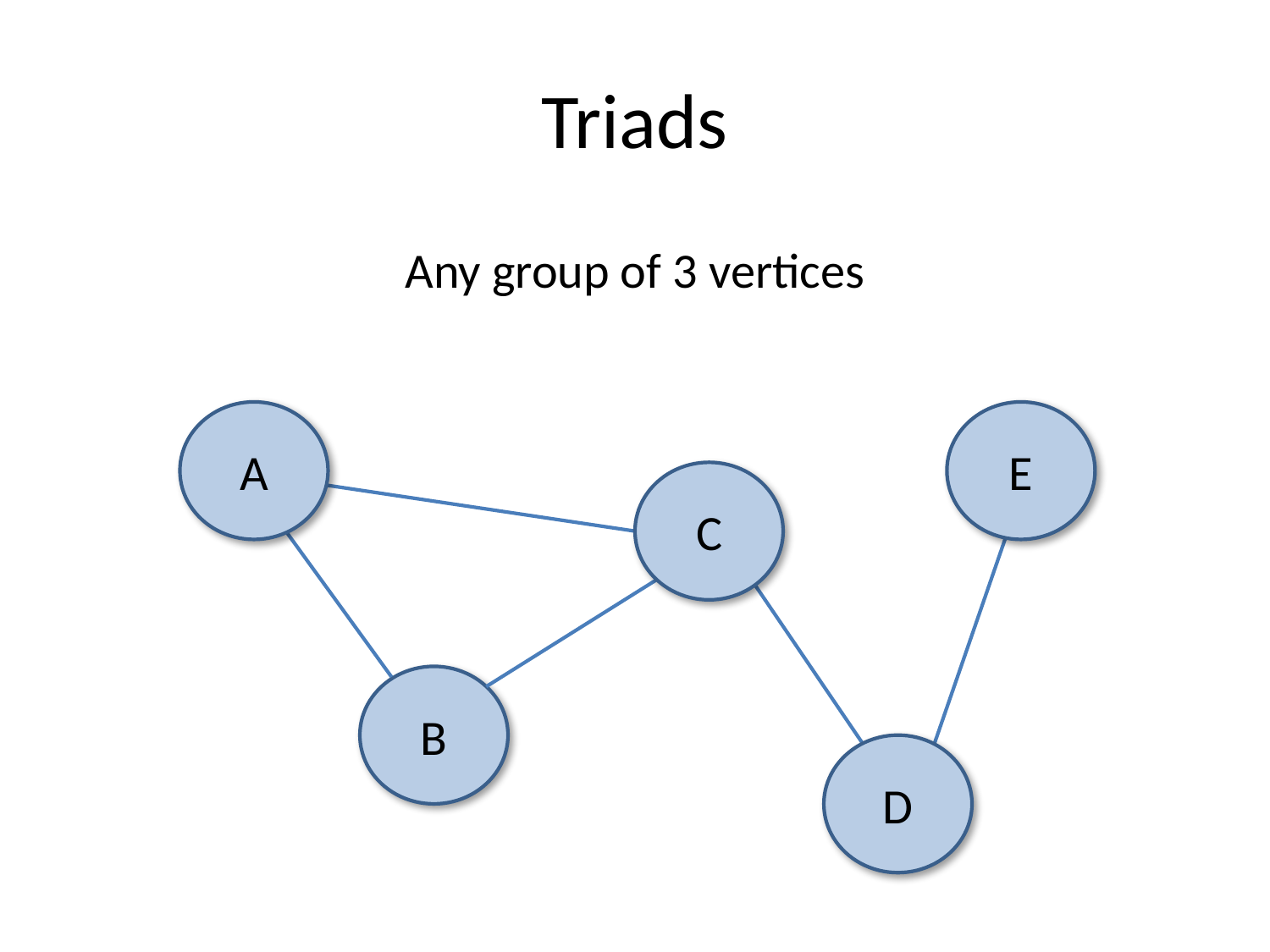

# Triads
Any group of 3 vertices
A
E
C
B
D